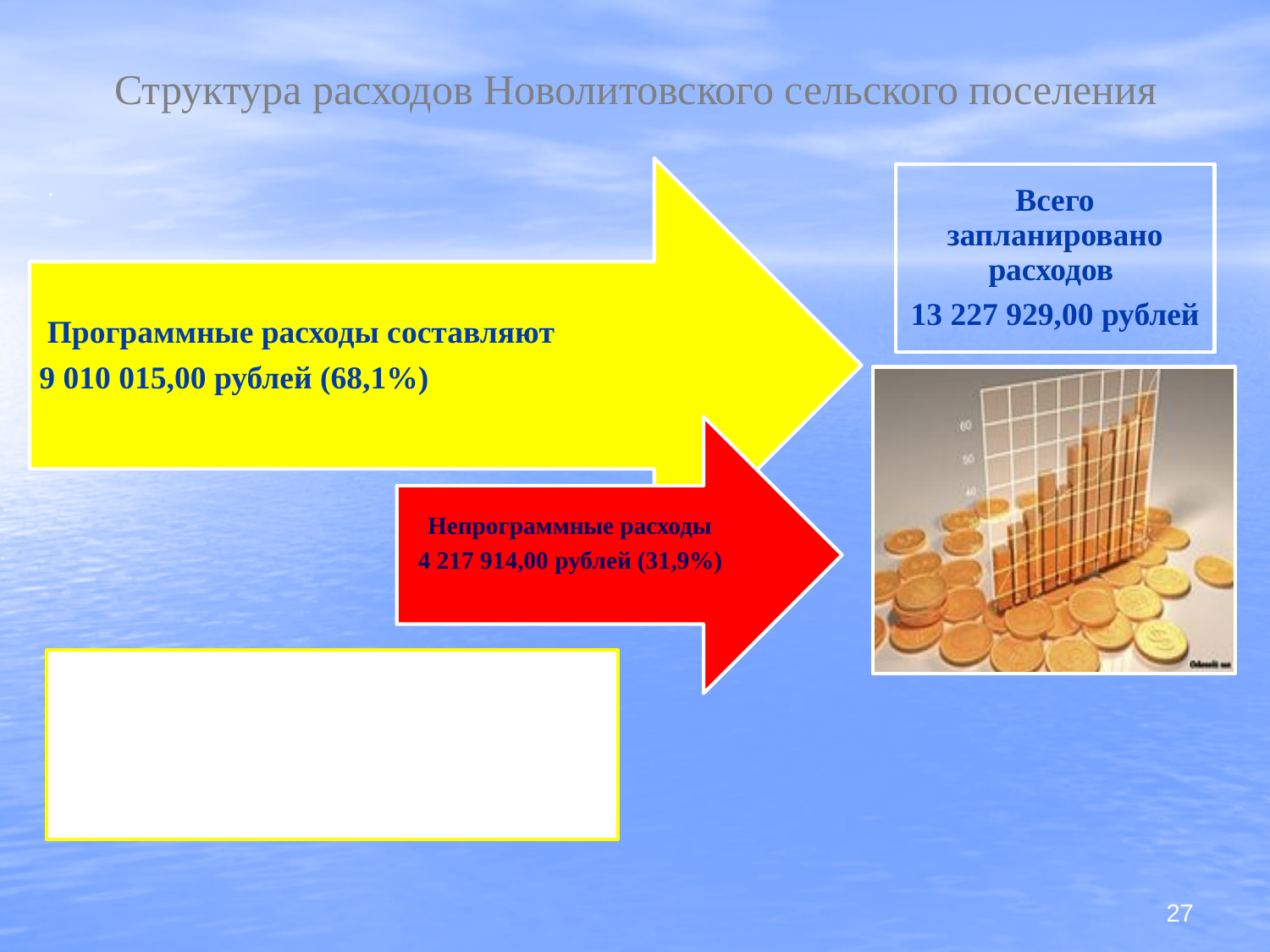

# Структура расходов Новолитовского сельского поселения
Всего запланировано расходов
13 227 929,00 рублей
 Программные расходы составляют
9 010 015,00 рублей (68,1%)
Исполнение бюджета в 2022 году планируется осуществлять в рамках 7 муниципальных программ
 Непрограммные расходы
4 217 914,00 рублей (31,9%)
.
27